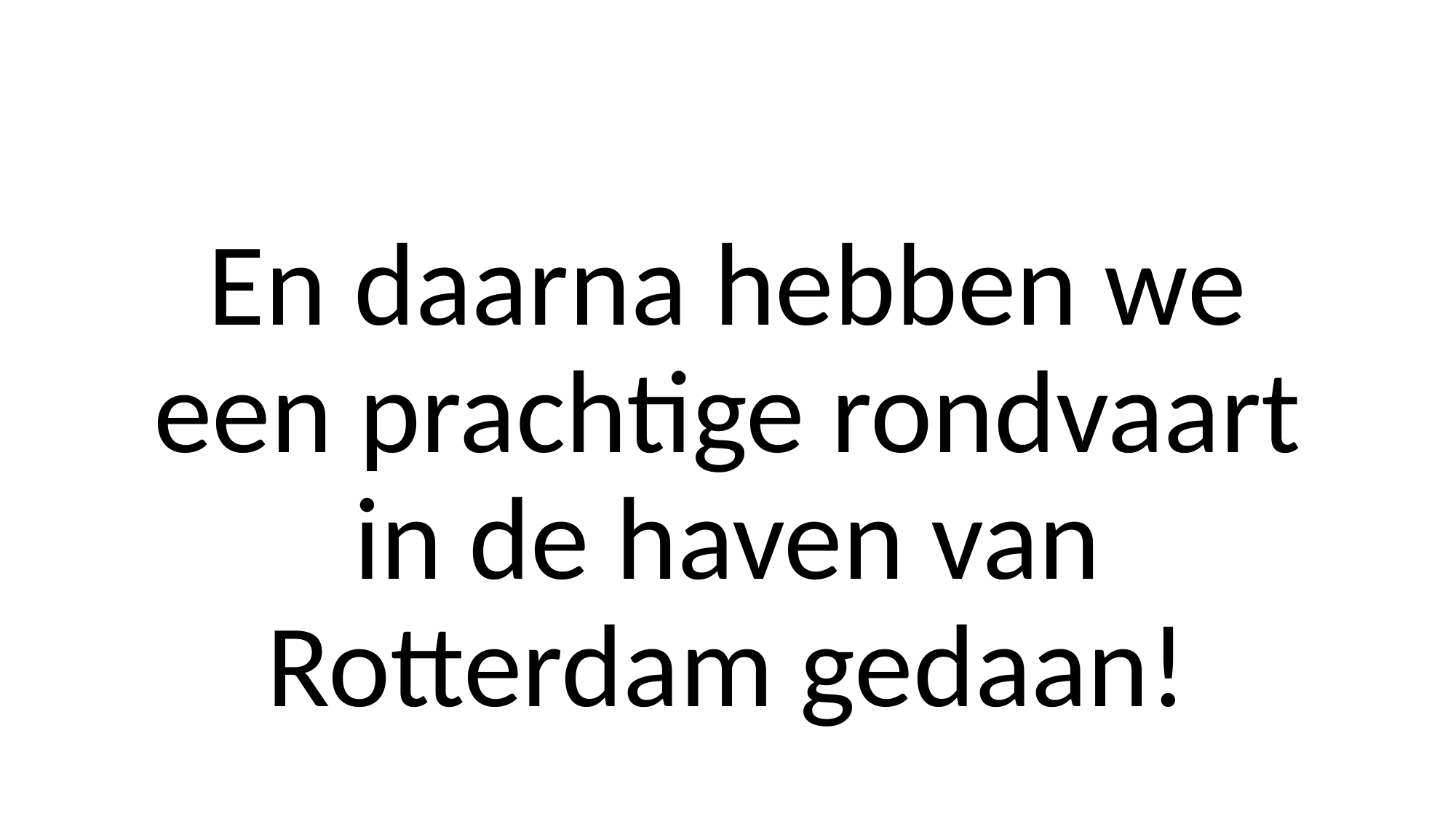

#
En daarna hebben we een prachtige rondvaart in de haven van Rotterdam gedaan!